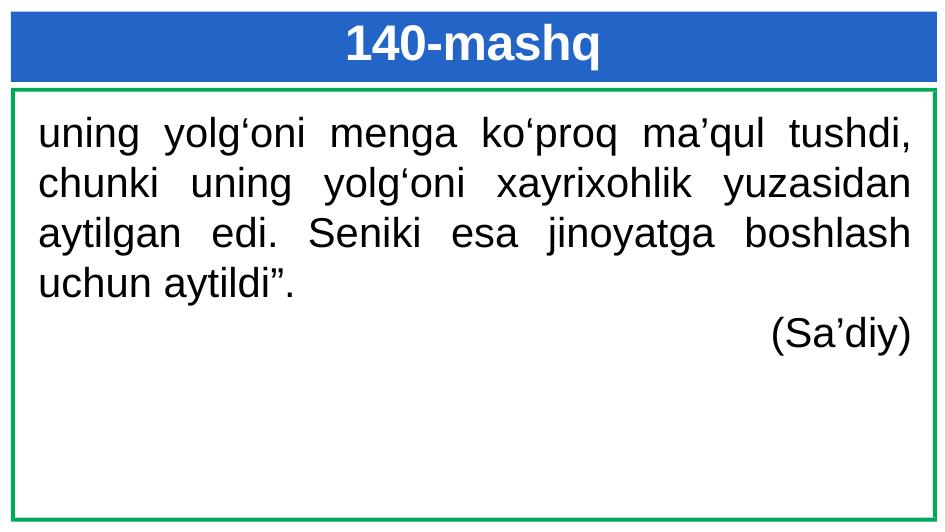

# 140-mashq
uning yolg‘oni menga ko‘proq ma’qul tushdi, chunki uning yolg‘oni xayrixohlik yuzasidan aytilgan edi. Seniki esa jinoyatga boshlash uchun aytildi”.
(Sa’diy)